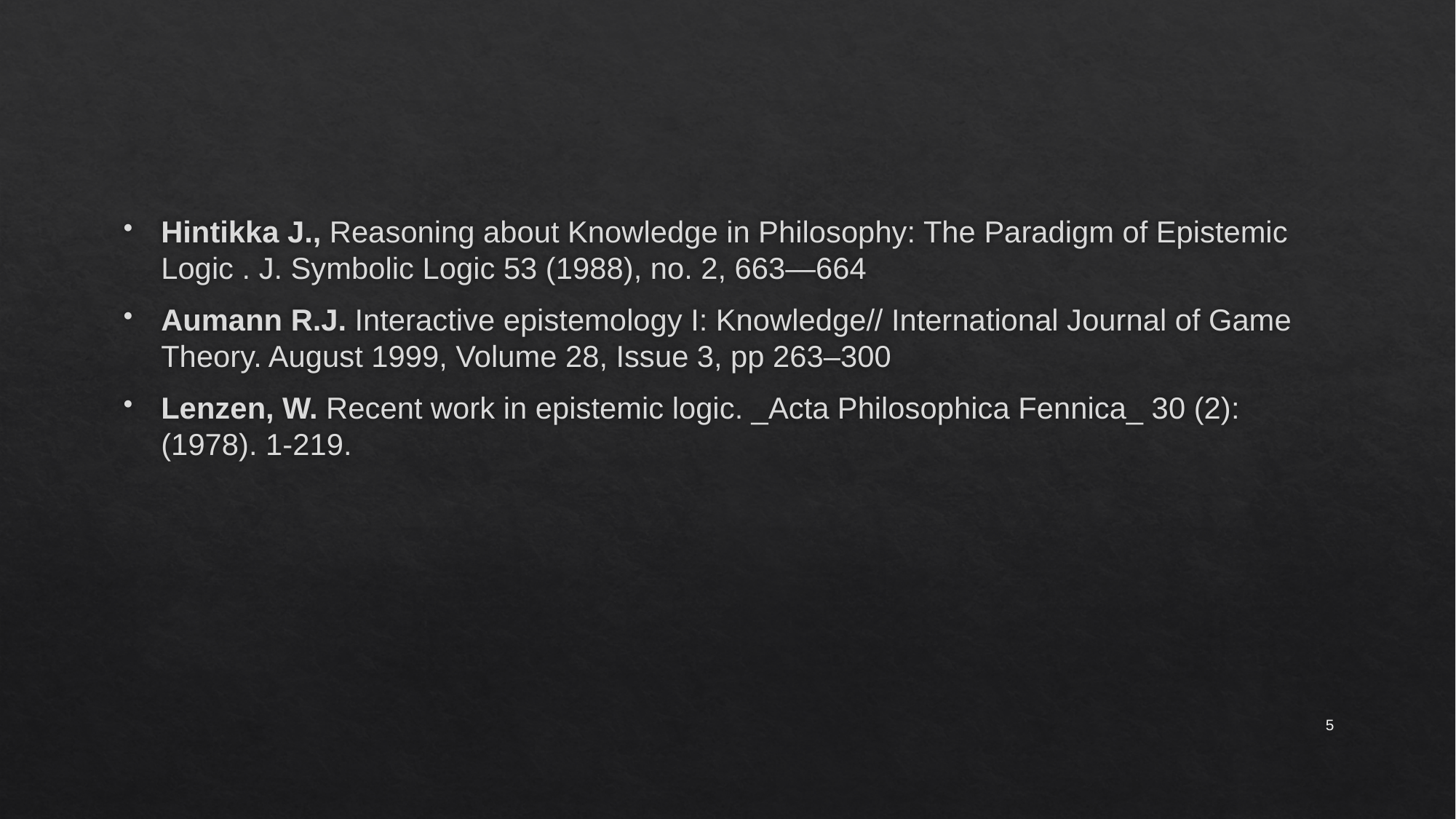

#
Hintikka J., Reasoning about Knowledge in Philosophy: The Paradigm of Epistemic Logic . J. Symbolic Logic 53 (1988), no. 2, 663—664
Aumann R.J. Interactive epistemology I: Knowledge// International Journal of Game Theory. August 1999, Volume 28, Issue 3, pp 263–300
Lenzen, W. Recent work in epistemic logic. _Acta Philosophica Fennica_ 30 (2): (1978). 1-219.

5